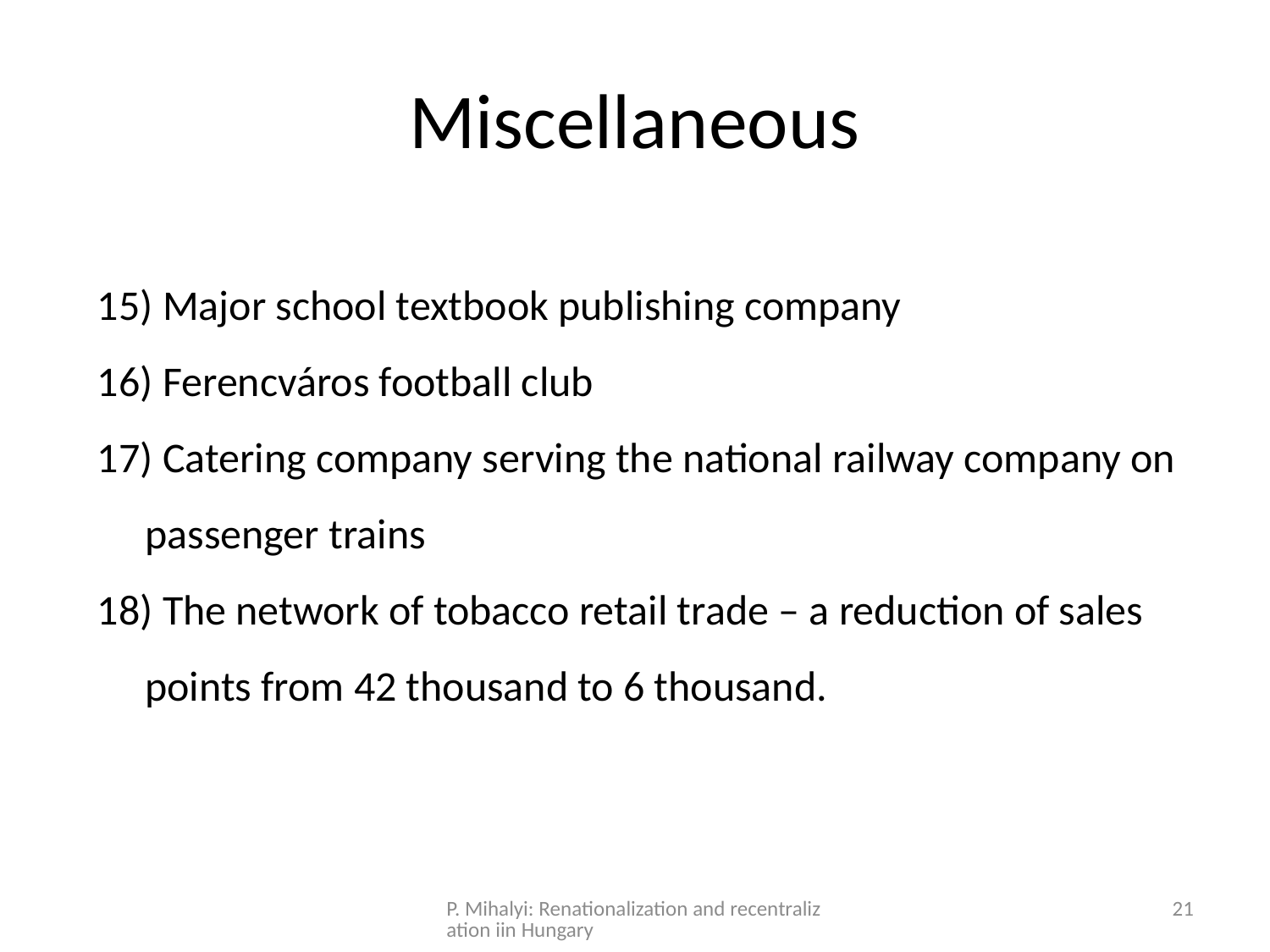

# Miscellaneous
 Major school textbook publishing company
 Ferencváros football club
 Catering company serving the national railway company on passenger trains
 The network of tobacco retail trade – a reduction of sales points from 42 thousand to 6 thousand.

P. Mihalyi: Renationalization and recentralization iin Hungary
21